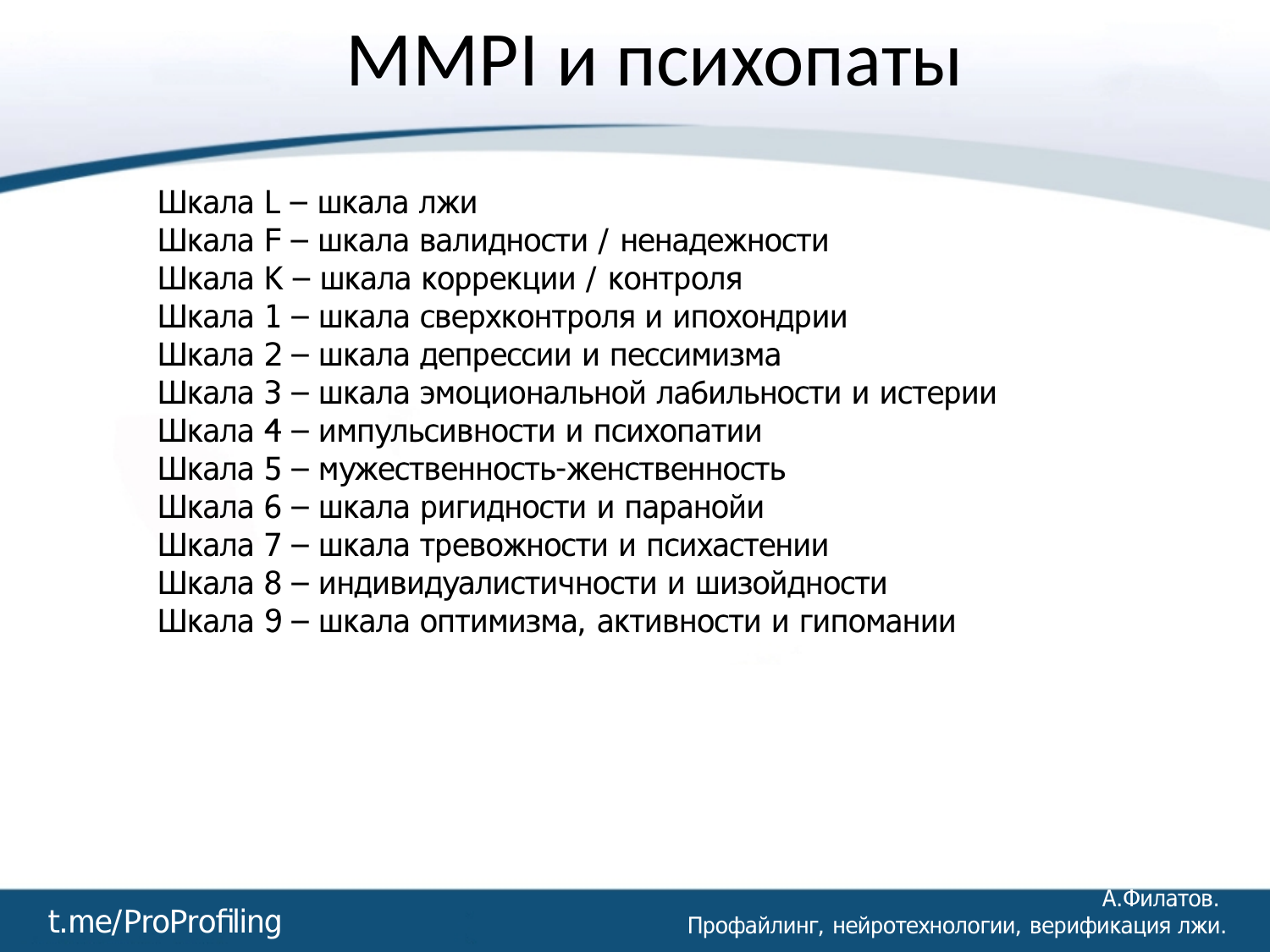

# MMPI и психопаты
Шкала L – шкала лжи
Шкала F – шкала валидности / ненадежности
Шкала К – шкала коррекции / контроля
Шкала 1 – шкала сверхконтроля и ипохондрии
Шкала 2 – шкала депрессии и пессимизма
Шкала 3 – шкала эмоциональной лабильности и истерии
Шкала 4 – импульсивности и психопатии
Шкала 5 – мужественность-женственность
Шкала 6 – шкала ригидности и паранойи
Шкала 7 – шкала тревожности и психастении
Шкала 8 – индивидуалистичности и шизойдности
Шкала 9 – шкала оптимизма, активности и гипомании
А.Филатов.
Профайлинг, нейротехнологии, верификация лжи.
t.me/ProProfiling